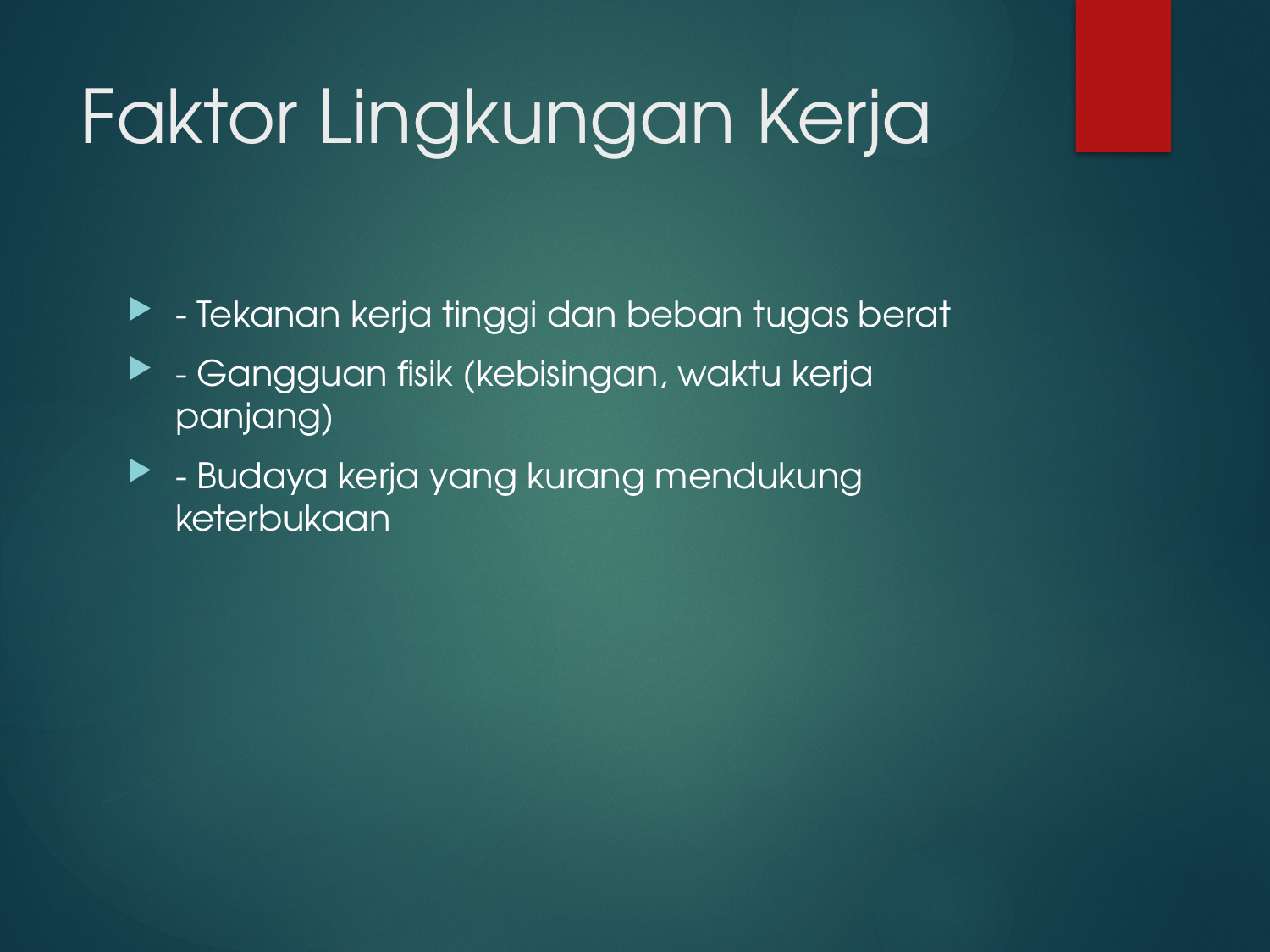

# Faktor Lingkungan Kerja
- Tekanan kerja tinggi dan beban tugas berat
- Gangguan fisik (kebisingan, waktu kerja panjang)
- Budaya kerja yang kurang mendukung keterbukaan